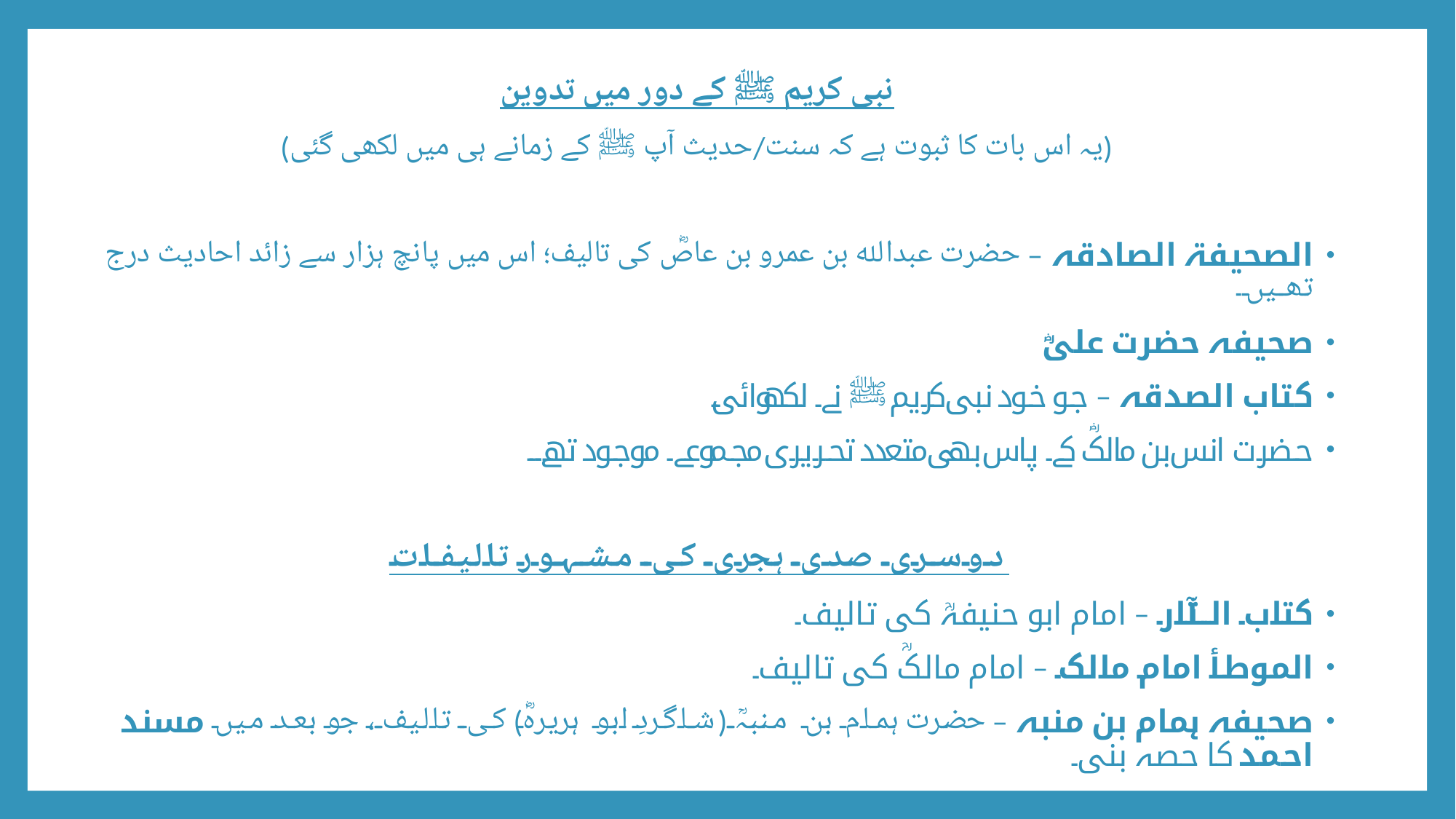

نبی کریم ﷺ کے دور میں تدوین
(یہ اس بات کا ثبوت ہے کہ سنت/حدیث آپ ﷺ کے زمانے ہی میں لکھی گئی)

الصحیفۃ الصادقہ – حضرت عبداللہ بن عمرو بن عاصؓ کی تالیف؛ اس میں پانچ ہزار سے زائد احادیث درج تھیں۔
صحیفہ حضرت علیؓ
کتاب الصدقہ – جو خود نبی کریم ﷺ نے لکھوائی۔
حضرت انس بن مالکؓ کے پاس بھی متعدد تحریری مجموعے موجود تھے۔

دوسری صدی ہجری کی مشہور تالیفات
کتاب الآثار – امام ابو حنیفہؒ کی تالیف۔
الموطأ امام مالک – امام مالکؒ کی تالیف۔
صحیفہ ہمام بن منبہ – حضرت ہمام بن منبہؒ (شاگردِ ابو ہریرہؓ) کی تالیف، جو بعد میں مسند احمد کا حصہ بنی۔